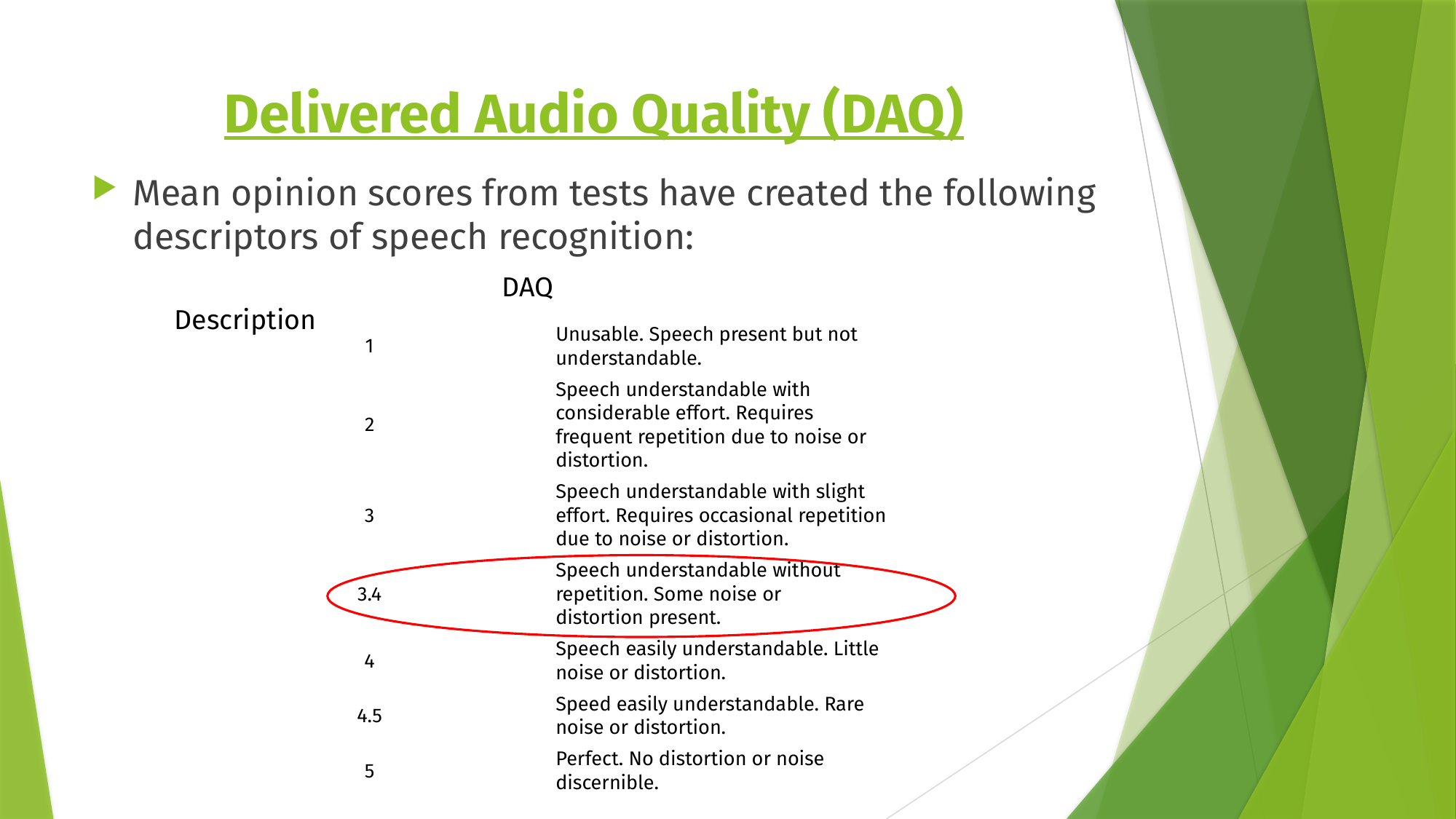

# Delivered Audio Quality (DAQ)
Mean opinion scores from tests have created the following descriptors of speech recognition:

			DAQ			      Description
| 1 | Unusable. Speech present but not understandable. |
| --- | --- |
| 2 | Speech understandable with considerable effort. Requires frequent repetition due to noise or distortion. |
| 3 | Speech understandable with slight effort. Requires occasional repetition due to noise or distortion. |
| 3.4 | Speech understandable without repetition. Some noise or distortion present. |
| 4 | Speech easily understandable. Little noise or distortion. |
| 4.5 | Speed easily understandable. Rare noise or distortion. |
| 5 | Perfect. No distortion or noise discernible. |